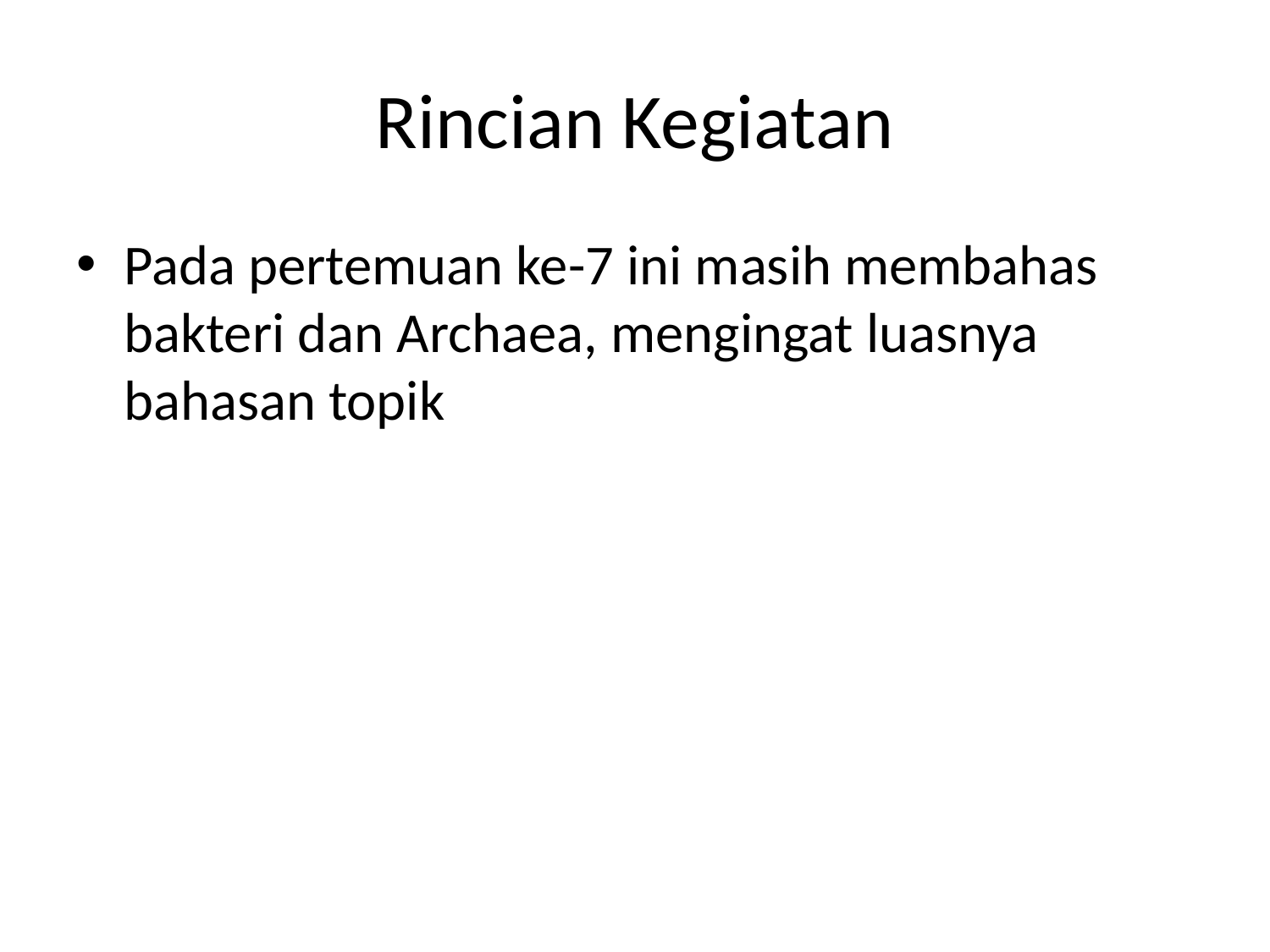

# Rincian Kegiatan
Pada pertemuan ke-7 ini masih membahas bakteri dan Archaea, mengingat luasnya bahasan topik